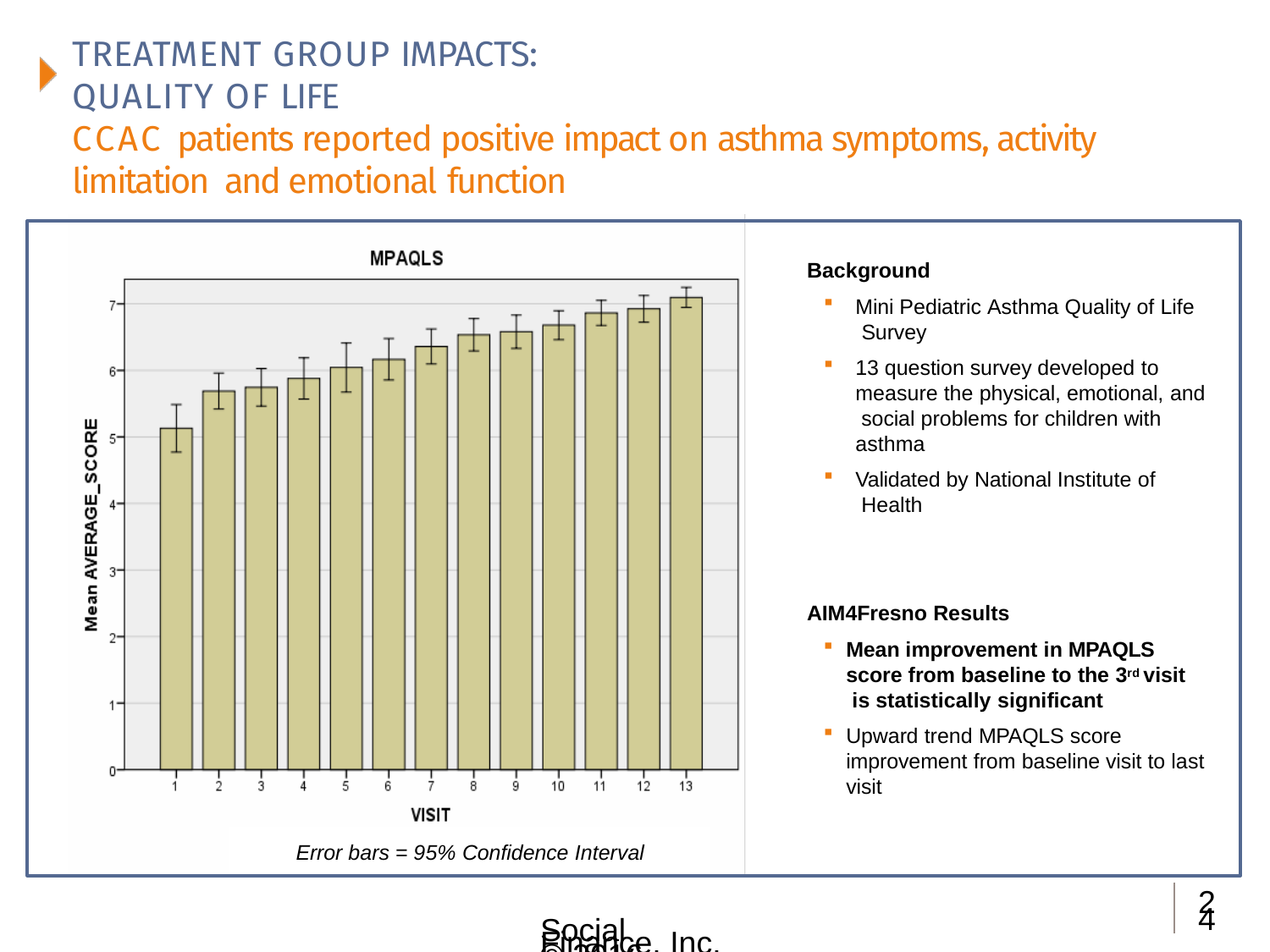

# TREATMENT GROUP IMPACTS:  QUALITY OF LIFE
CCAC patients reported positive impact on asthma symptoms, activity limitation  and emotional function

Background
Mini Pediatric Asthma Quality of Life  Survey
13 question survey developed to  measure the physical, emotional, and  social problems for children with  asthma
Validated by National Institute of  Health
AIM4Fresno Results
Mean improvement in MPAQLS  score from baseline to the 3rd visit  is statistically significant
Upward trend MPAQLS score  improvement from baseline visit to last  visit

Error bars = 95% Confidence Interval

24
Social Finance, Inc. © 2016 Confidential